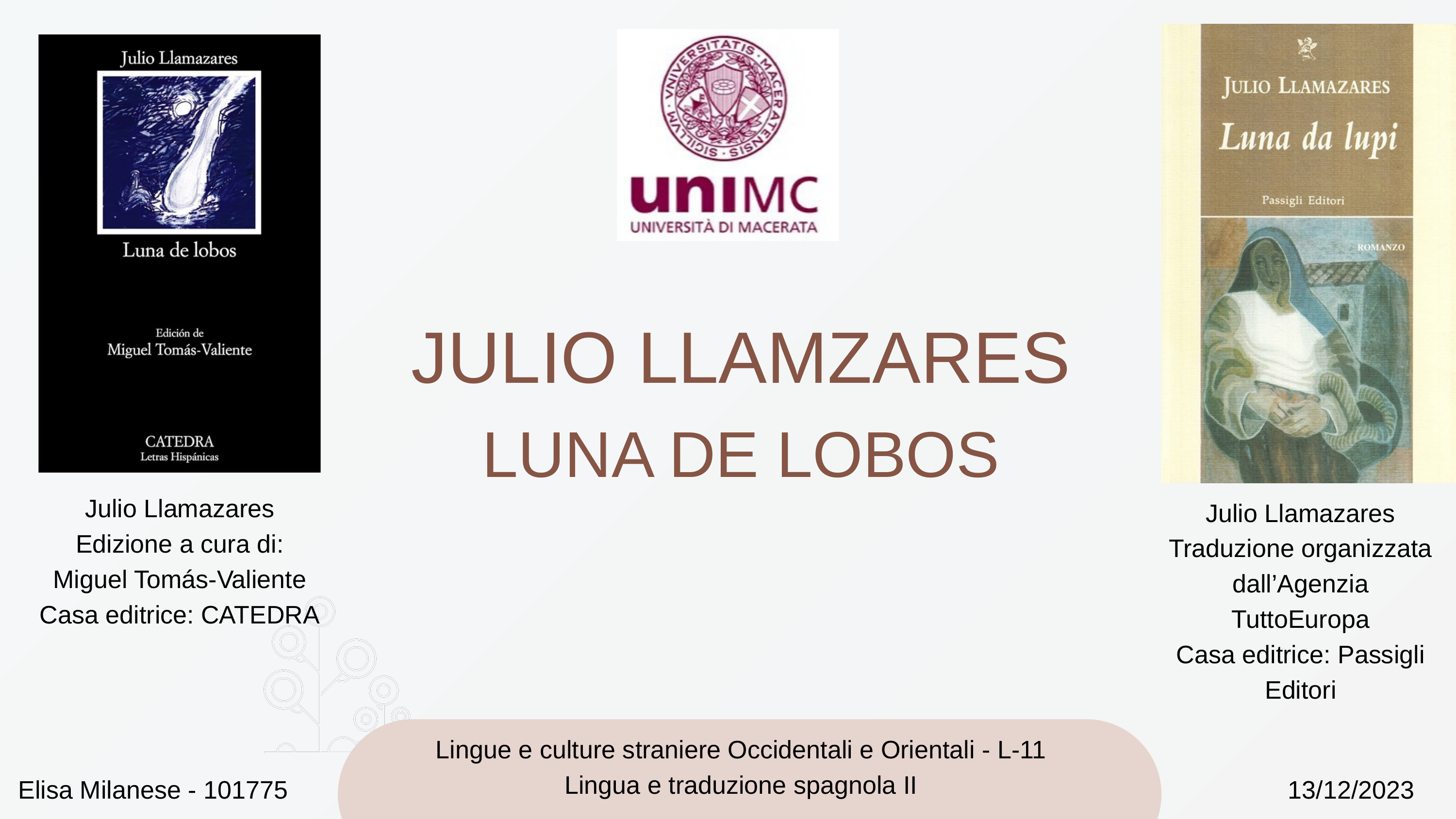

JULIO LLAMZARES
LUNA DE LOBOS
Julio Llamazares
Edizione a cura di: Miguel Tomás-Valiente
Casa editrice: CATEDRA
Julio Llamazares
Traduzione organizzata dall’Agenzia TuttoEuropa
Casa editrice: Passigli Editori

Lingue e culture straniere Occidentali e Orientali - L-11
Lingua e traduzione spagnola II
Elisa Milanese - 101775
13/12/2023